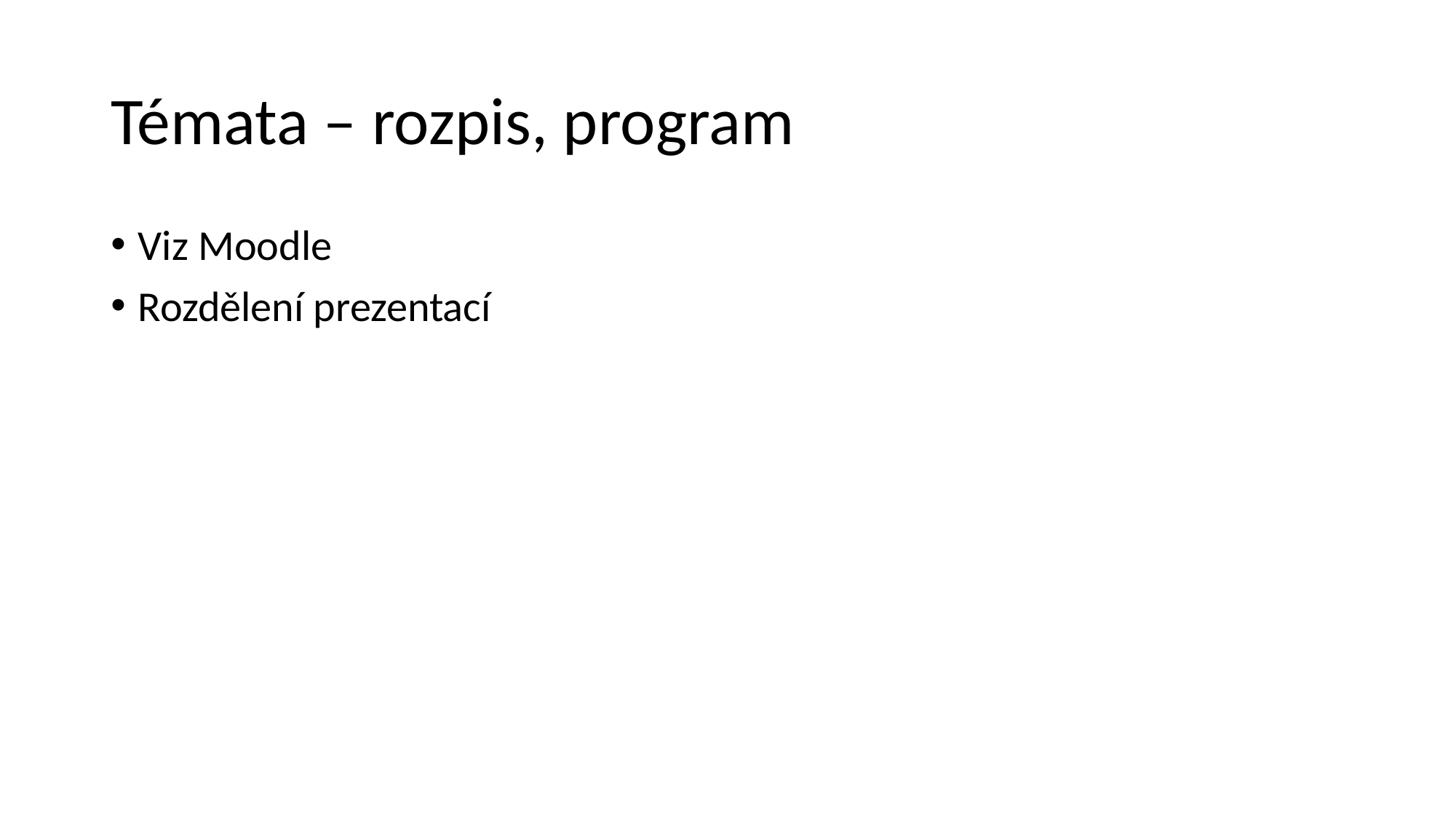

# Témata – rozpis, program
Viz Moodle
Rozdělení prezentací